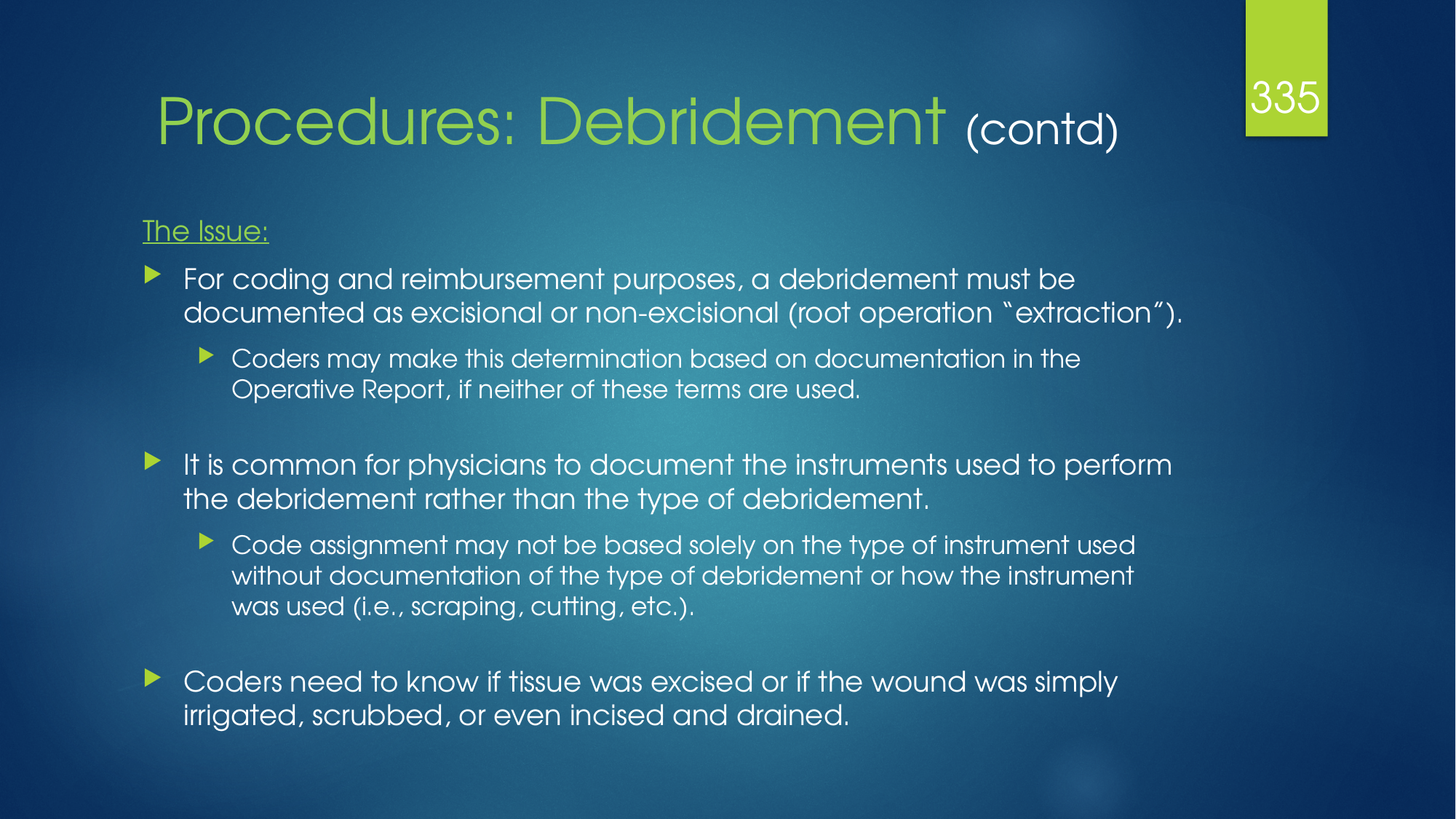

335
# Procedures: Debridement (contd)
The Issue:
For coding and reimbursement purposes, a debridement must be documented as excisional or non-excisional (root operation “extraction”).
Coders may make this determination based on documentation in the Operative Report, if neither of these terms are used.

It is common for physicians to document the instruments used to perform the debridement rather than the type of debridement.
Code assignment may not be based solely on the type of instrument used without documentation of the type of debridement or how the instrument was used (i.e., scraping, cutting, etc.).

Coders need to know if tissue was excised or if the wound was simply irrigated, scrubbed, or even incised and drained.